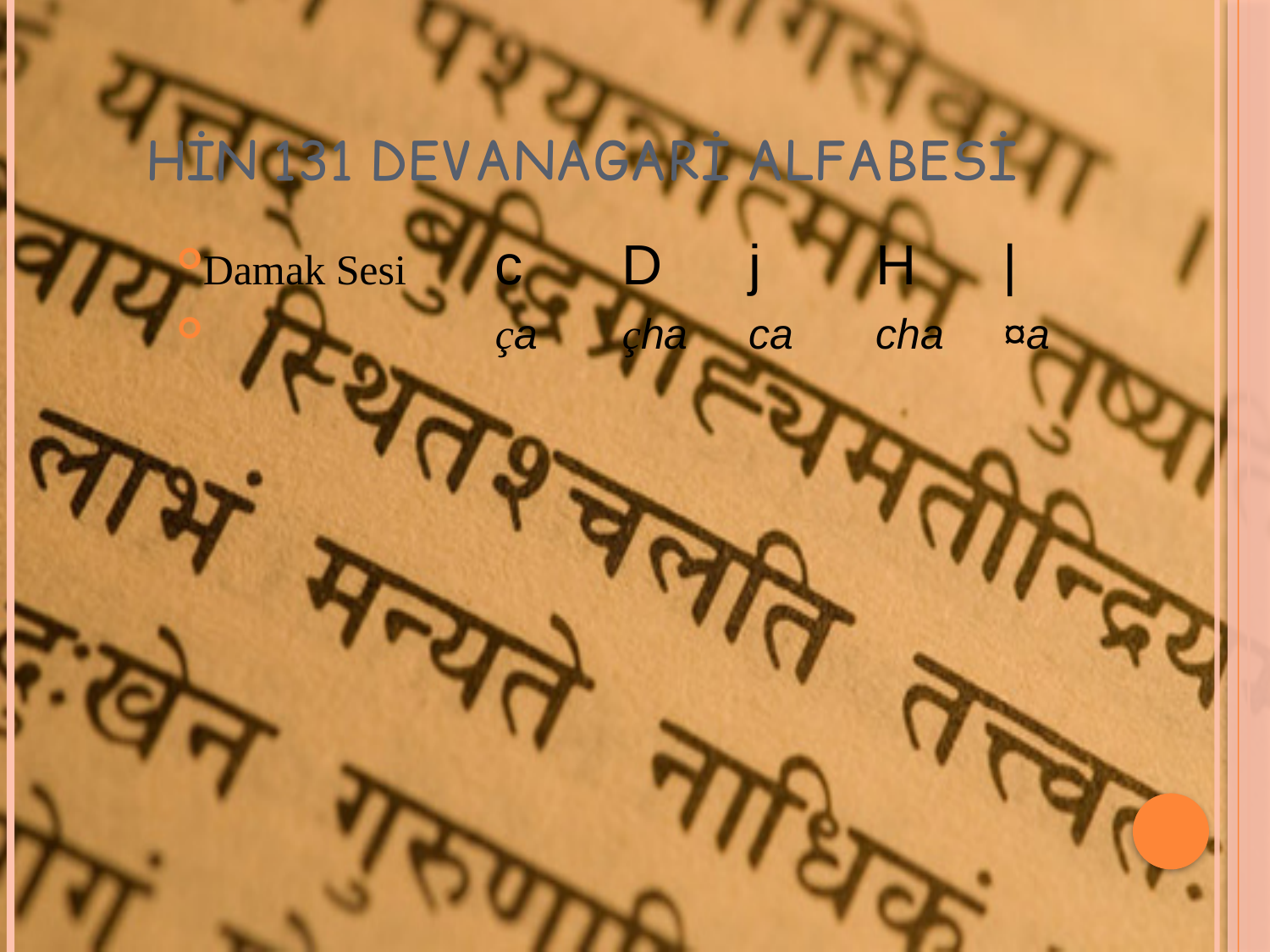

# HİN 131 DEVANAGARİ ALFABESİ
Damak Sesi	c	D	j	H	|
			ça	çha	ca	cha	¤a